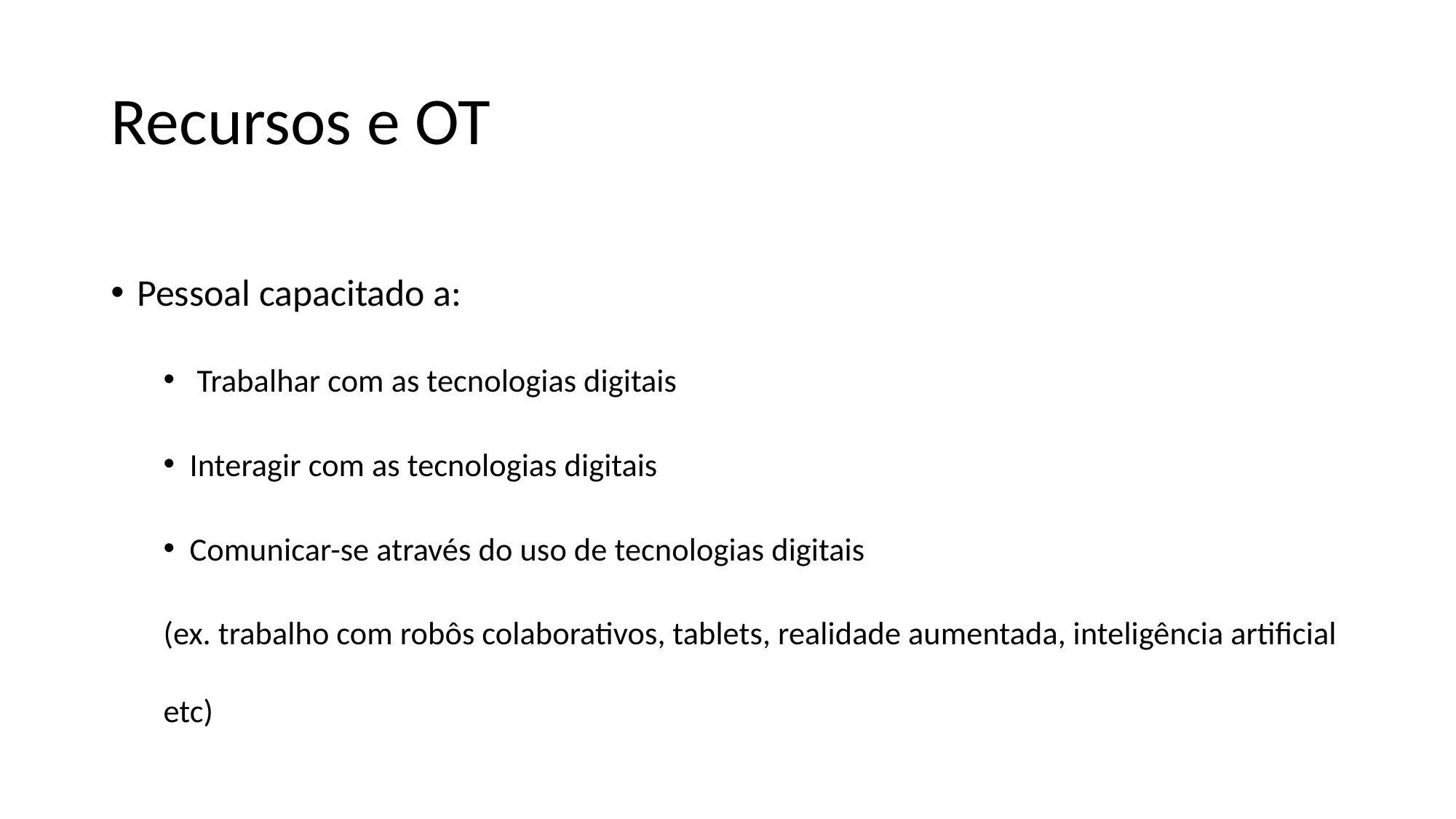

# Recursos e OT
Pessoal capacitado a:
 Trabalhar com as tecnologias digitais
Interagir com as tecnologias digitais
Comunicar-se através do uso de tecnologias digitais
(ex. trabalho com robôs colaborativos, tablets, realidade aumentada, inteligência artificial etc)